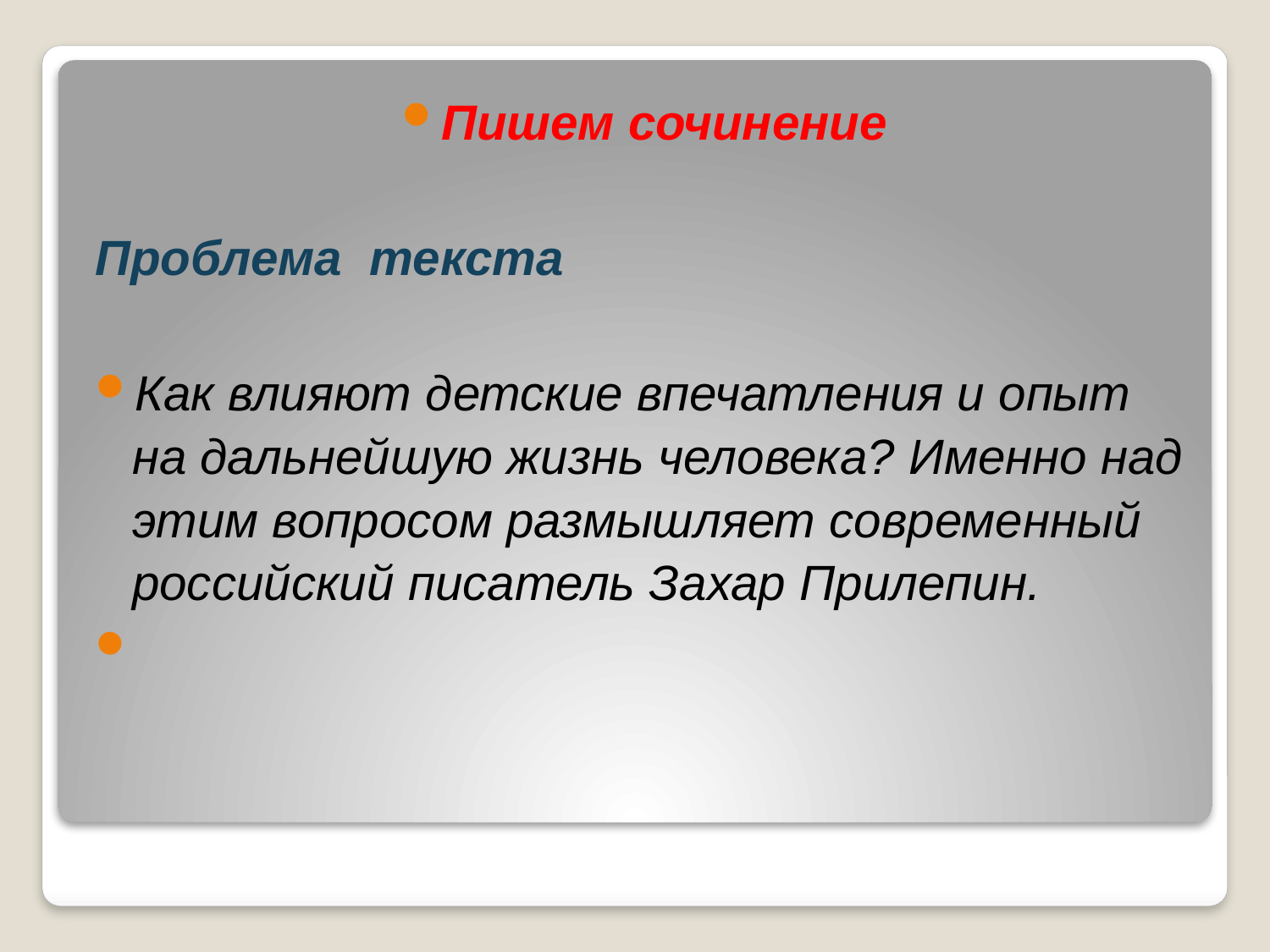

Пишем сочинение

Проблема  текста

Как влияют детские впечатления и опыт на дальнейшую жизнь человека? Именно над этим вопросом размышляет современный российский писатель Захар Прилепин.

#